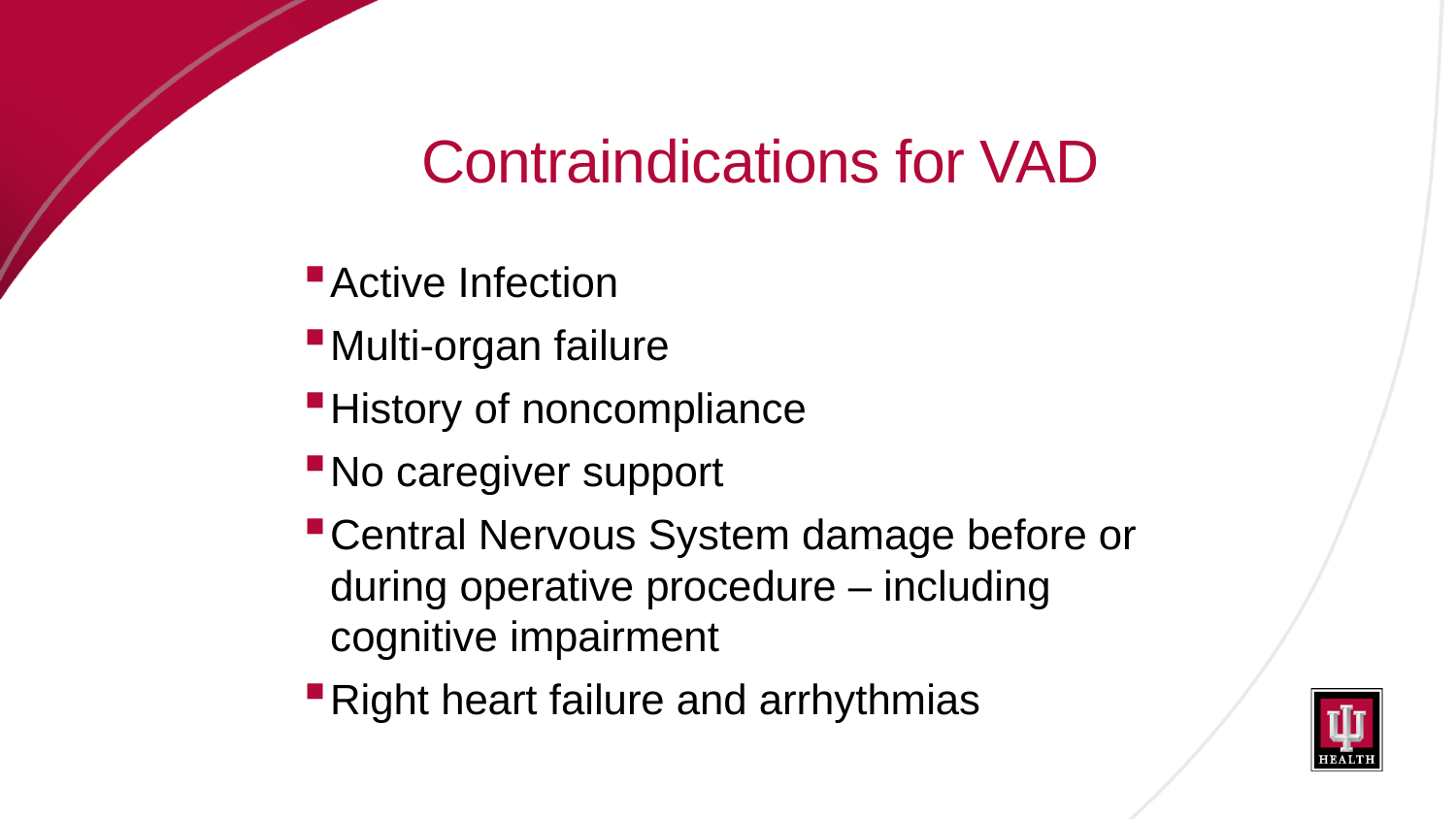

# Contraindications for VAD
Active Infection
Multi-organ failure
History of noncompliance
No caregiver support
Central Nervous System damage before or during operative procedure – including cognitive impairment
Right heart failure and arrhythmias